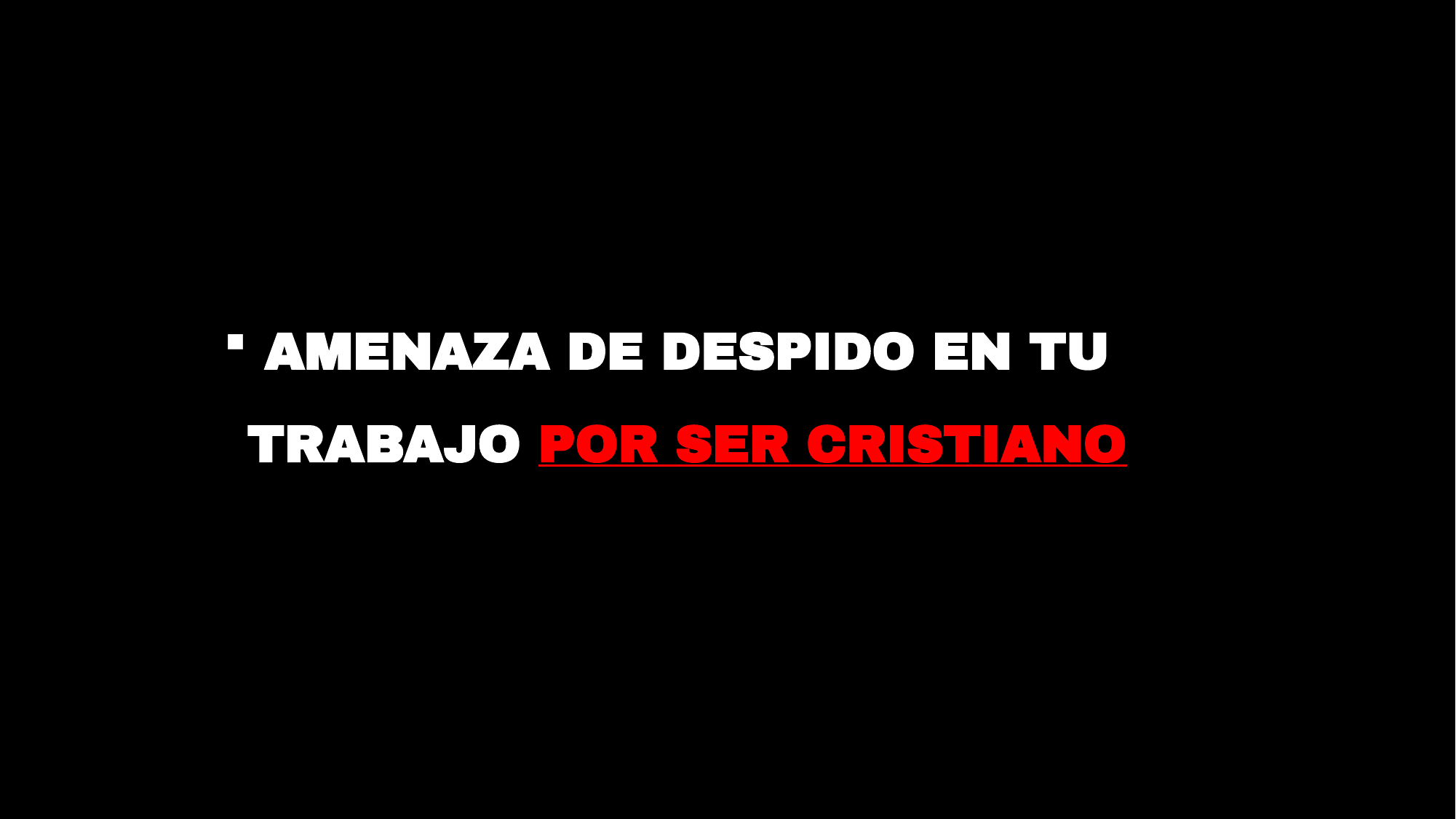

# Amenaza de despido en tu trabajo por ser cristiano